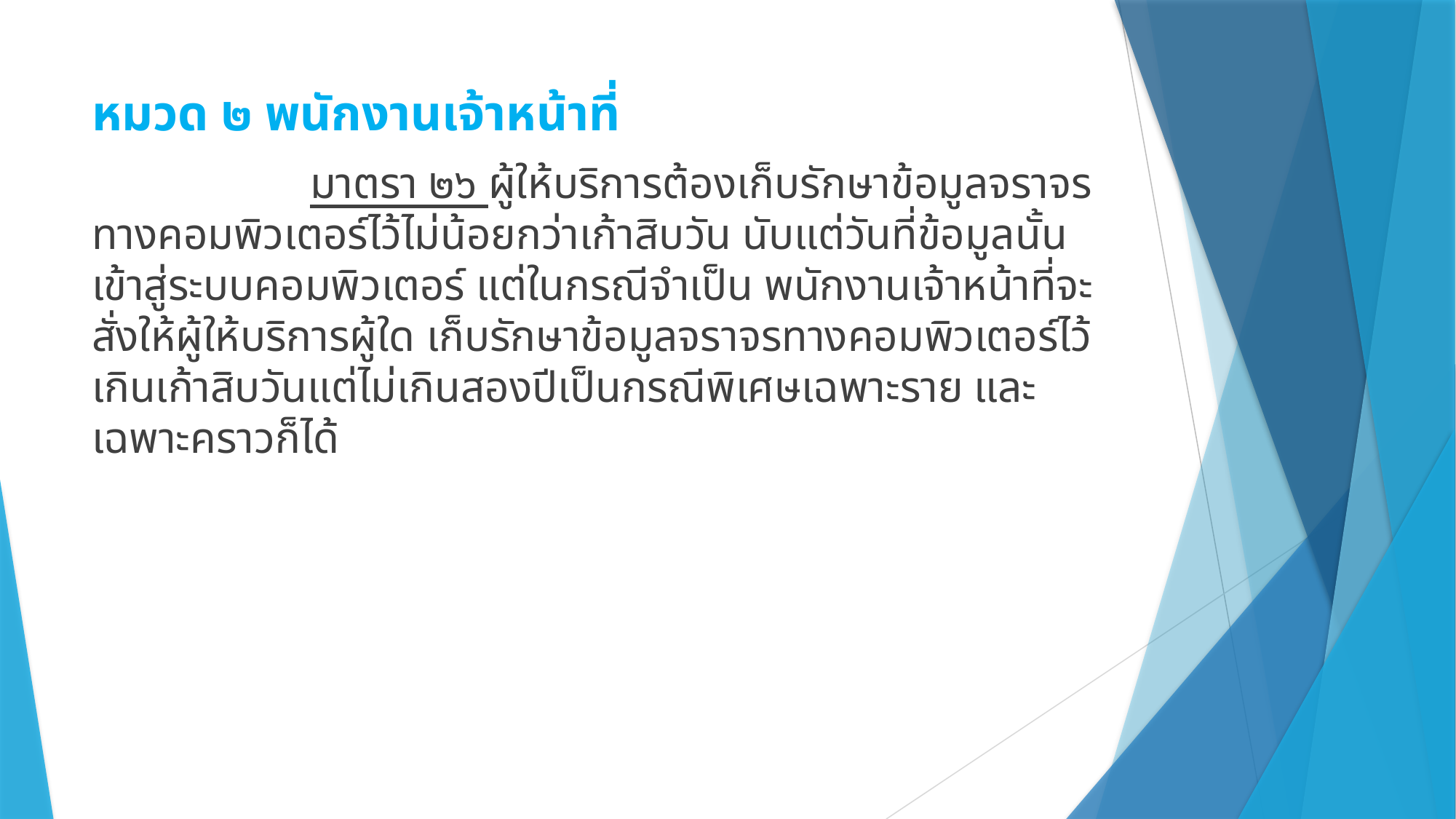

#
หมวด ๒ พนักงานเจ้าหน้าที่
		มาตรา ๒๖ ผู้ให้บริการต้องเก็บรักษาข้อมูลจราจรทางคอมพิวเตอร์ไว้ไม่น้อยกว่าเก้าสิบวัน นับแต่วันที่ข้อมูลนั้นเข้าสู่ระบบคอมพิวเตอร์ แต่ในกรณีจำเป็น พนักงานเจ้าหน้าที่จะสั่งให้ผู้ให้บริการผู้ใด เก็บรักษาข้อมูลจราจรทางคอมพิวเตอร์ไว้เกินเก้าสิบวันแต่ไม่เกินสองปีเป็นกรณีพิเศษเฉพาะราย และเฉพาะคราวก็ได้